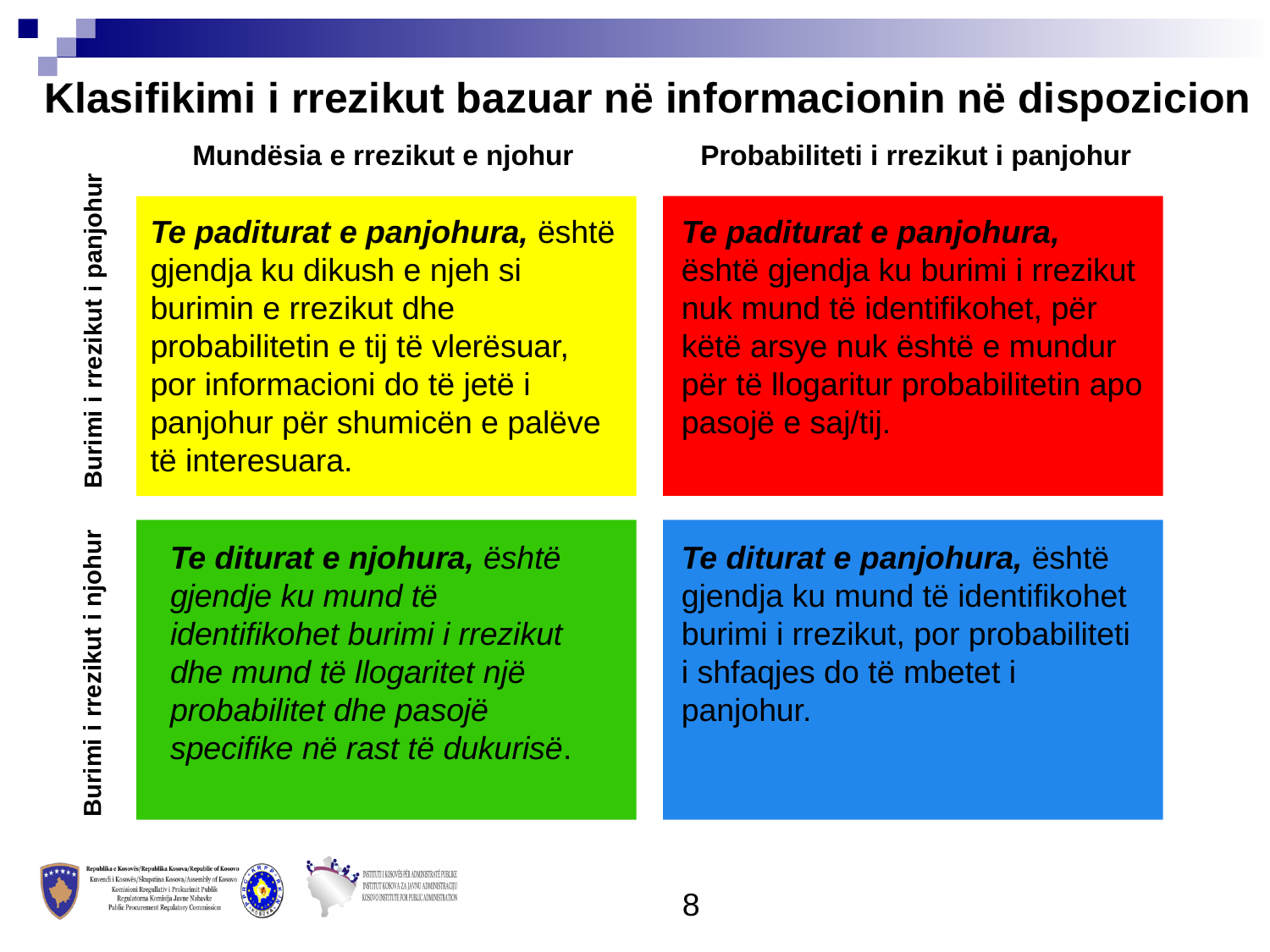

Klasifikimi i rrezikut bazuar në informacionin në dispozicion
Mundësia e rrezikut e njohur
Probabiliteti i rrezikut i panjohur

Te paditurat e panjohura, është gjendja ku burimi i rrezikut nuk mund të identifikohet, për këtë arsye nuk është e mundur për të llogaritur probabilitetin apo pasojë e saj/tij.

Te paditurat e panjohura, është gjendja ku dikush e njeh si burimin e rrezikut dhe probabilitetin e tij të vlerësuar, por informacioni do të jetë i panjohur për shumicën e palëve të interesuara.
Burimi i rrezikut i panjohur

Te diturat e njohura, është gjendje ku mund të identifikohet burimi i rrezikut dhe mund të llogaritet një probabilitet dhe pasojë specifike në rast të dukurisë.

Te diturat e panjohura, është gjendja ku mund të identifikohet burimi i rrezikut, por probabiliteti i shfaqjes do të mbetet i panjohur.
Burimi i rrezikut i njohur